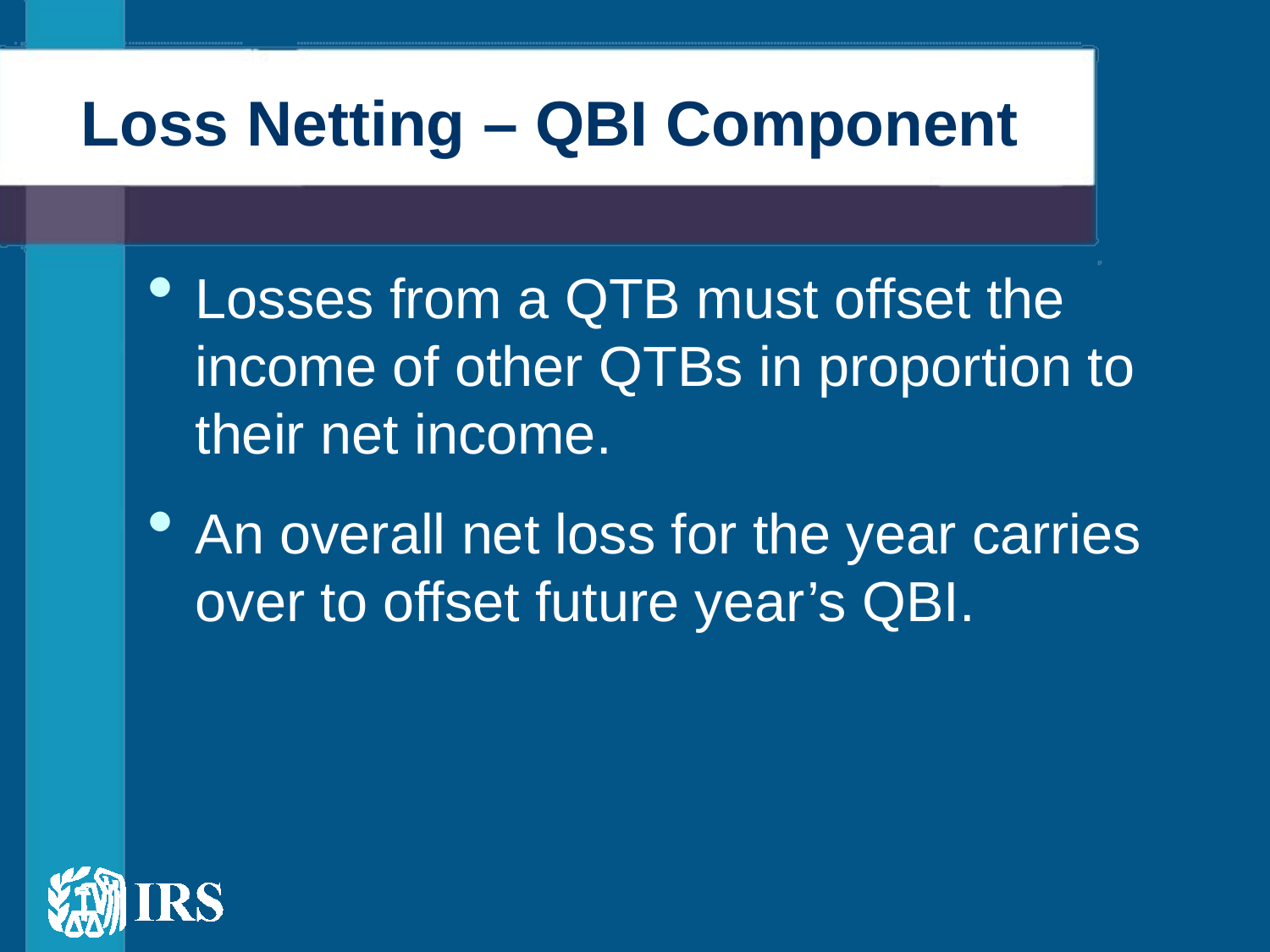

# Loss Netting – QBI Component
Losses from a QTB must offset the income of other QTBs in proportion to their net income.
An overall net loss for the year carries over to offset future year’s QBI.